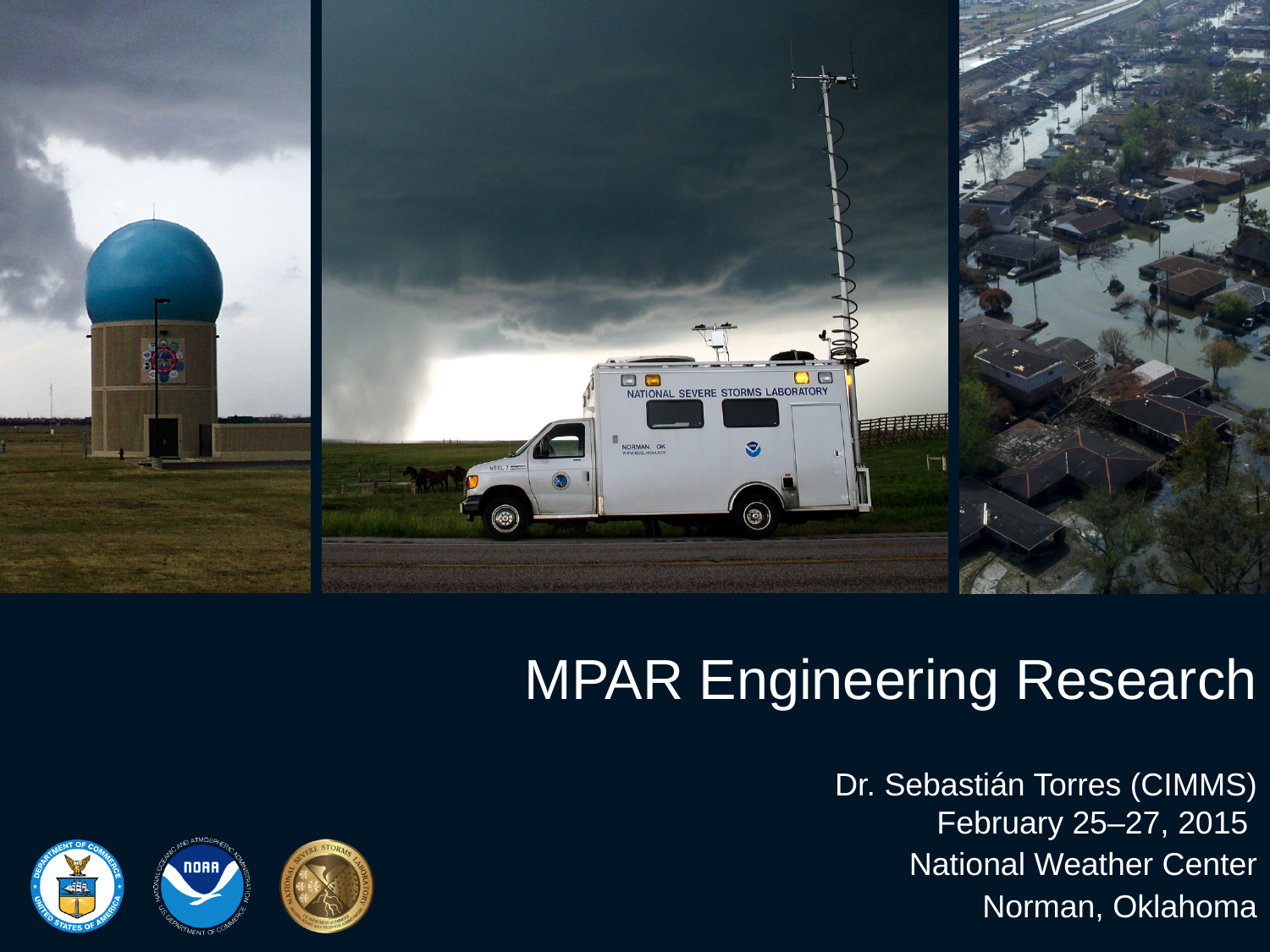

# MPAR Engineering Research
Dr. Sebastián Torres (CIMMS)
February 25–27, 2015
National Weather Center
Norman, Oklahoma